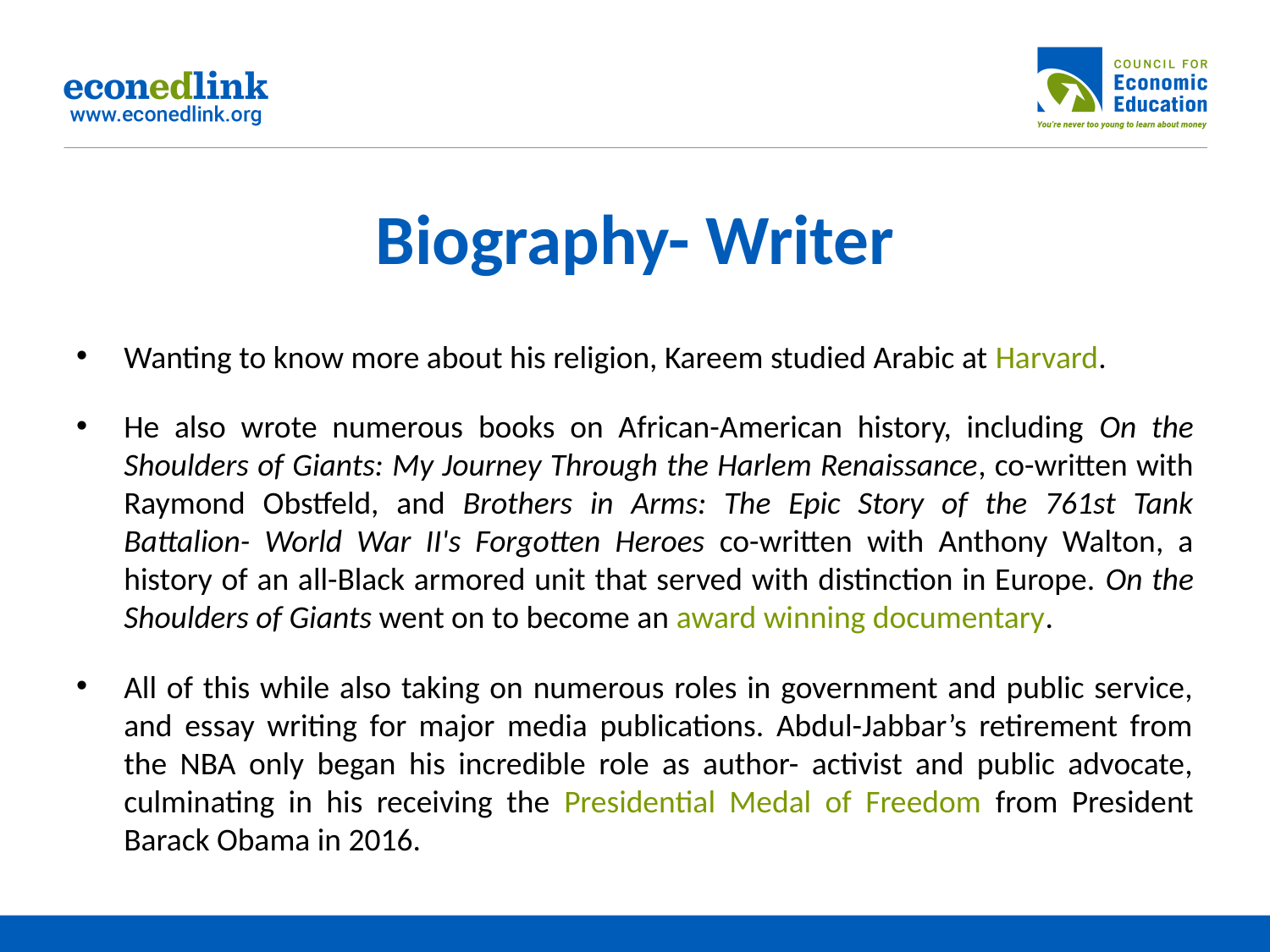

# Biography- Writer
Wanting to know more about his religion, Kareem studied Arabic at Harvard.
He also wrote numerous books on African-American history, including On the Shoulders of Giants: My Journey Through the Harlem Renaissance, co-written with Raymond Obstfeld, and Brothers in Arms: The Epic Story of the 761st Tank Battalion- World War II's Forgotten Heroes co-written with Anthony Walton, a history of an all-Black armored unit that served with distinction in Europe. On the Shoulders of Giants went on to become an award winning documentary.
All of this while also taking on numerous roles in government and public service, and essay writing for major media publications. Abdul-Jabbar’s retirement from the NBA only began his incredible role as author- activist and public advocate, culminating in his receiving the Presidential Medal of Freedom from President Barack Obama in 2016.